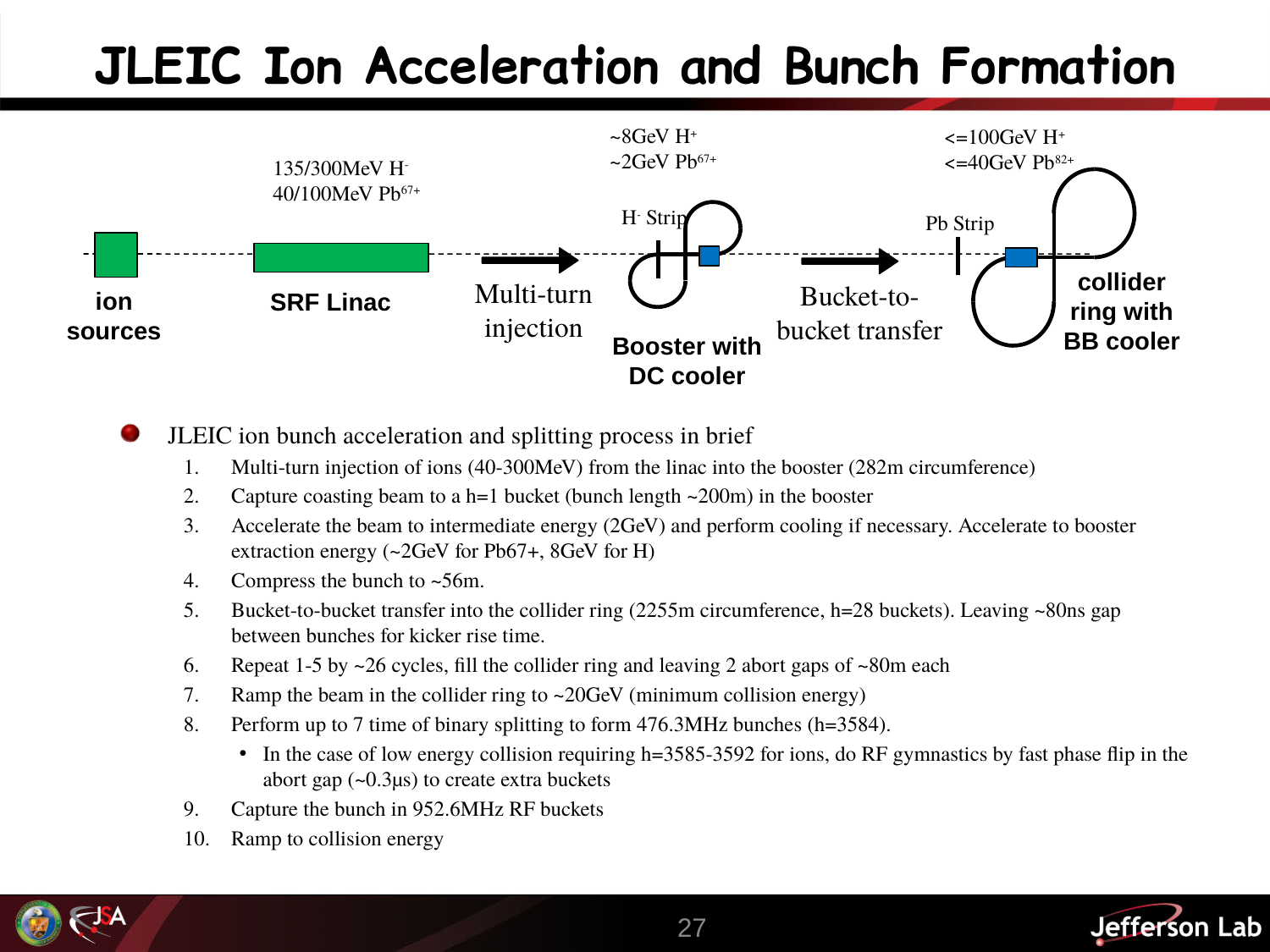

# JLEIC Ion Acceleration and Bunch Formation
~8GeV H+
~2GeV Pb67+
<=100GeV H+
<=40GeV Pb82+
135/300MeV H-
40/100MeV Pb67+

collider ring with BB cooler

Booster with DC cooler

ion sources
SRF Linac
H- Strip
Pb Strip

Multi-turn injection
Bucket-to-bucket transfer
JLEIC ion bunch acceleration and splitting process in brief
Multi-turn injection of ions (40-300MeV) from the linac into the booster (282m circumference)
Capture coasting beam to a h=1 bucket (bunch length ~200m) in the booster
Accelerate the beam to intermediate energy (2GeV) and perform cooling if necessary. Accelerate to booster extraction energy (~2GeV for Pb67+, 8GeV for H)
Compress the bunch to ~56m.
Bucket-to-bucket transfer into the collider ring (2255m circumference, h=28 buckets). Leaving ~80ns gap between bunches for kicker rise time.
Repeat 1-5 by ~26 cycles, fill the collider ring and leaving 2 abort gaps of ~80m each
Ramp the beam in the collider ring to ~20GeV (minimum collision energy)
Perform up to 7 time of binary splitting to form 476.3MHz bunches (h=3584).
In the case of low energy collision requiring h=3585-3592 for ions, do RF gymnastics by fast phase flip in the abort gap (~0.3µs) to create extra buckets
Capture the bunch in 952.6MHz RF buckets
Ramp to collision energy
27